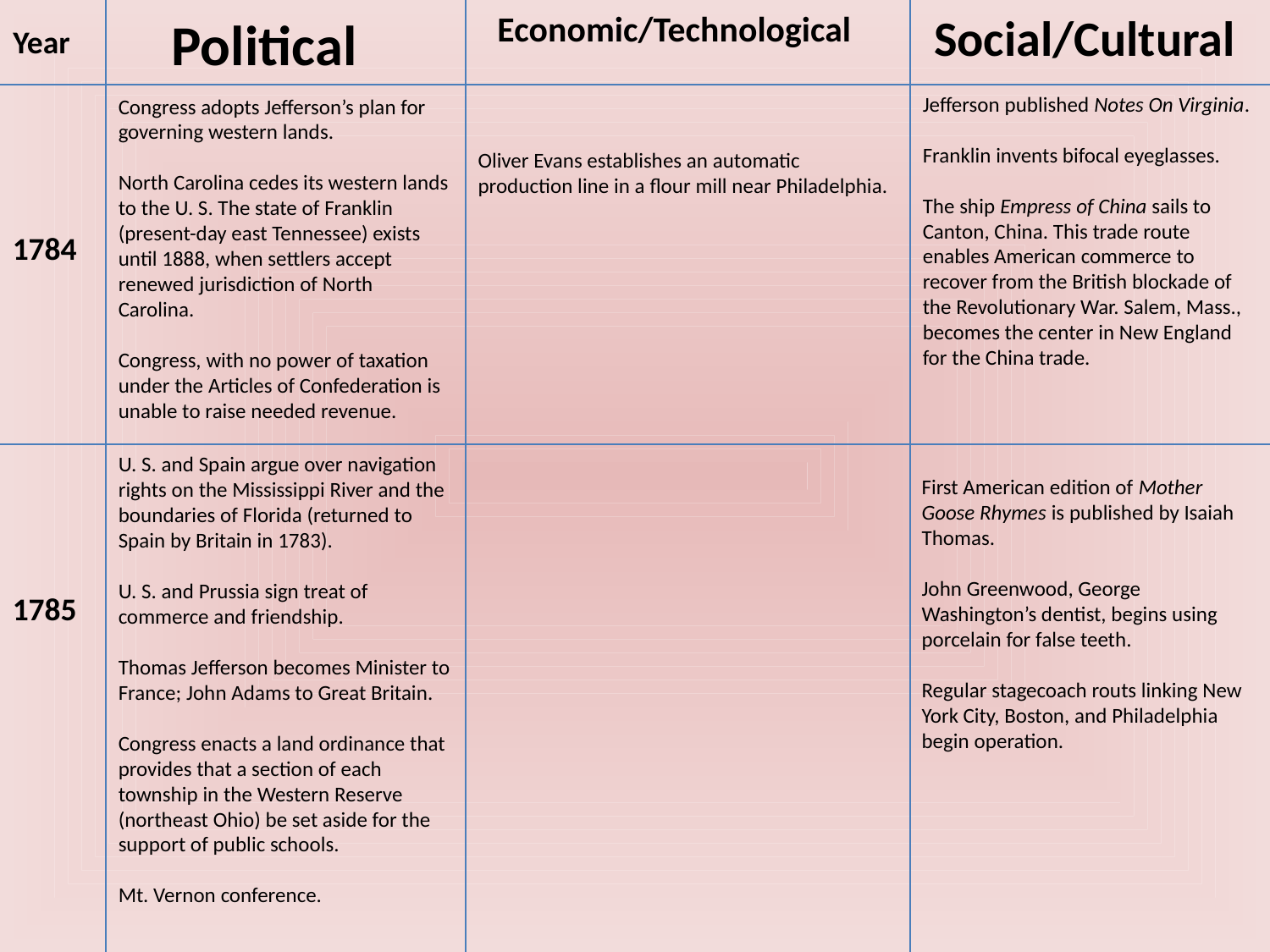

Political
Economic/Technological
Social/Cultural
Year
Jefferson published Notes On Virginia.

Franklin invents bifocal eyeglasses.

The ship Empress of China sails to Canton, China. This trade route enables American commerce to recover from the British blockade of the Revolutionary War. Salem, Mass., becomes the center in New England for the China trade.

Congress adopts Jefferson’s plan for governing western lands.

North Carolina cedes its western lands to the U. S. The state of Franklin (present-day east Tennessee) exists until 1888, when settlers accept renewed jurisdiction of North Carolina.

Congress, with no power of taxation under the Articles of Confederation is unable to raise needed revenue.

Oliver Evans establishes an automatic production line in a flour mill near Philadelphia.

1784
U. S. and Spain argue over navigation rights on the Mississippi River and the boundaries of Florida (returned to Spain by Britain in 1783).

U. S. and Prussia sign treat of commerce and friendship.

Thomas Jefferson becomes Minister to France; John Adams to Great Britain.

Congress enacts a land ordinance that provides that a section of each township in the Western Reserve (northeast Ohio) be set aside for the support of public schools.

Mt. Vernon conference.

First American edition of Mother Goose Rhymes is published by Isaiah Thomas.

John Greenwood, George Washington’s dentist, begins using porcelain for false teeth.

Regular stagecoach routs linking New York City, Boston, and Philadelphia begin operation.

1785